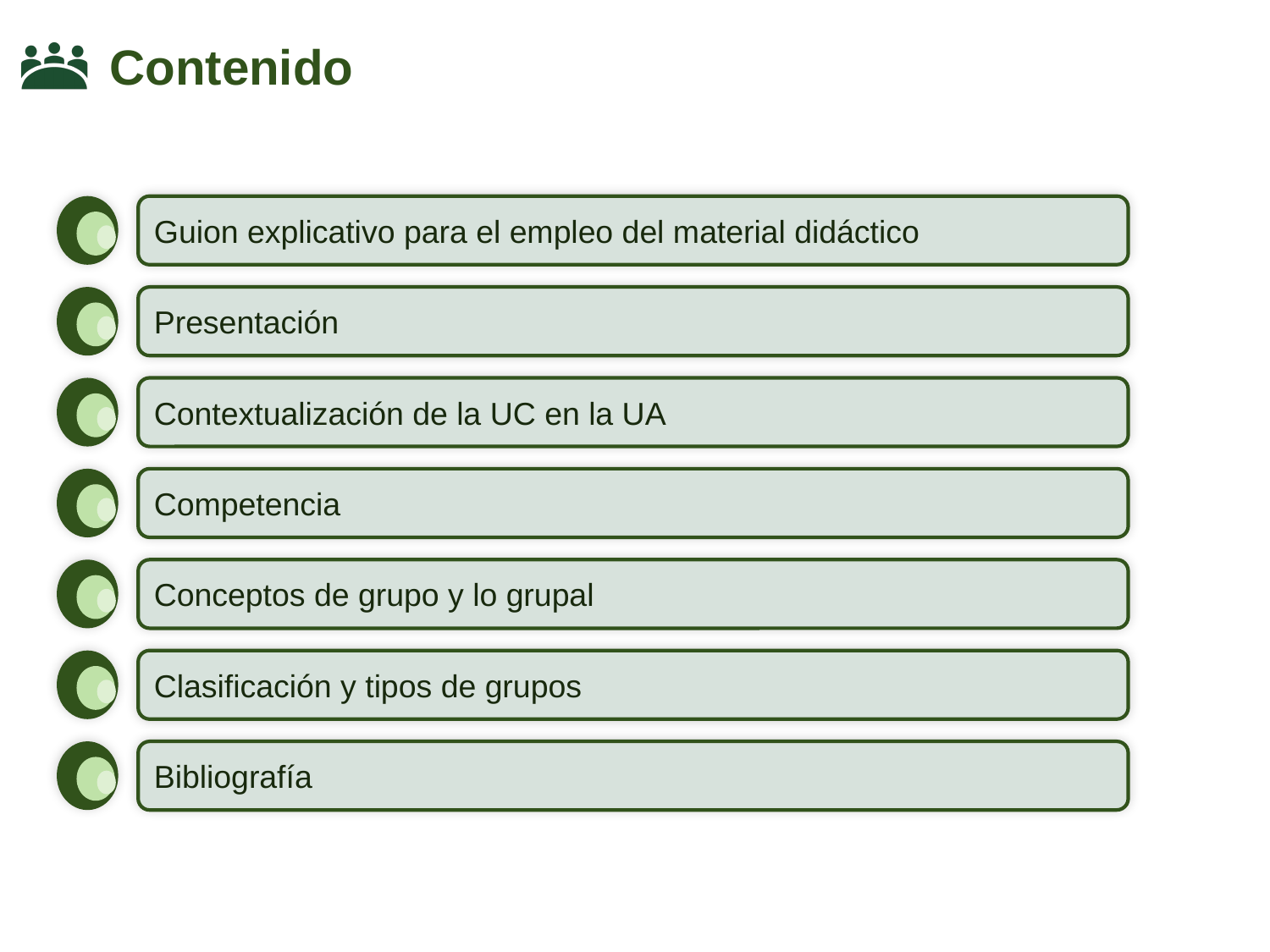

# Contenido

Guion explicativo para el empleo del material didáctico

Presentación

Contextualización de la UC en la UA

Competencia

Conceptos de grupo y lo grupal

Clasificación y tipos de grupos

Bibliografía